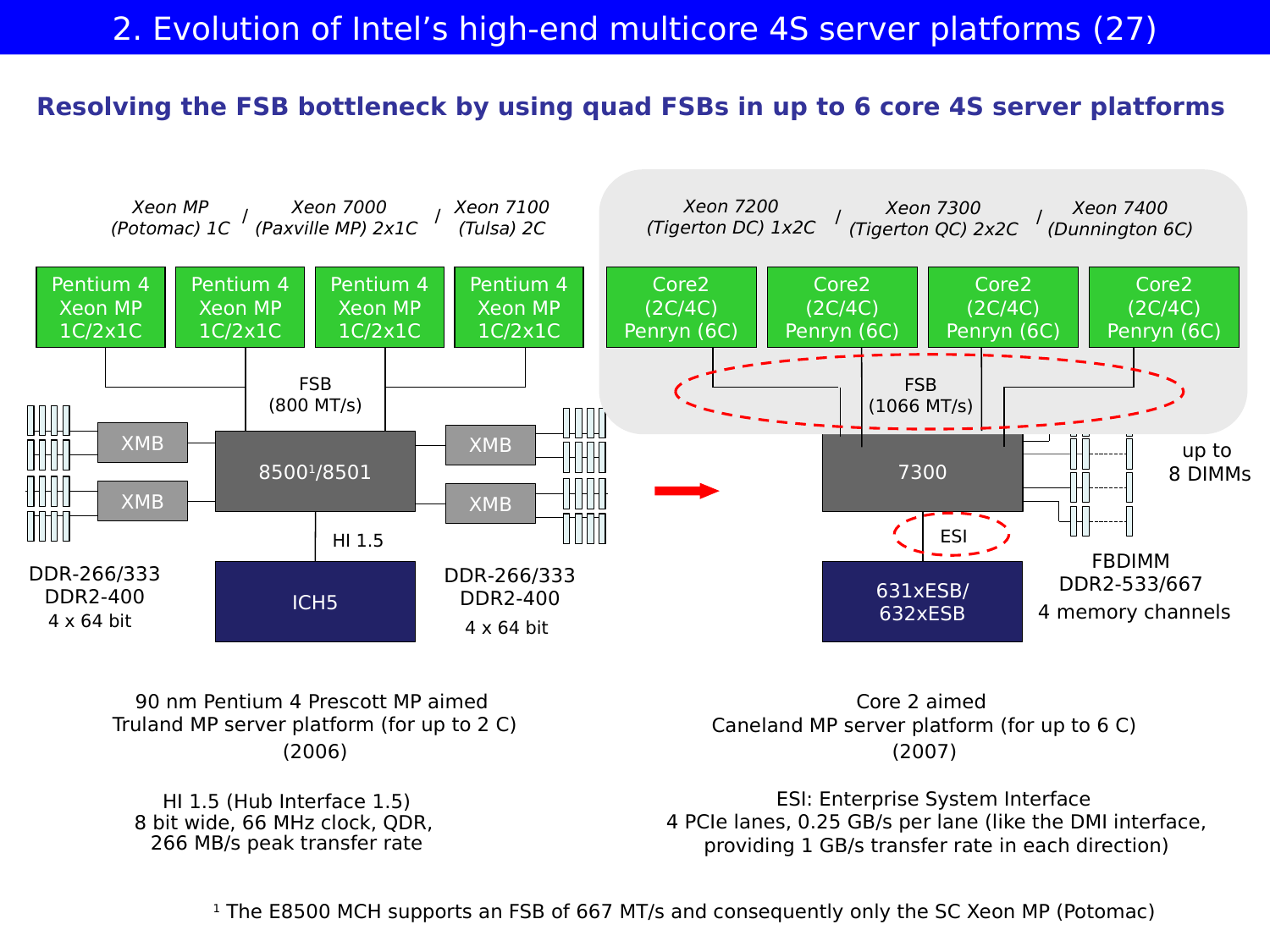

2. Evolution of Intel’s high-end multicore 4S server platforms (27)
Resolving the FSB bottleneck by using quad FSBs in up to 6 core 4S server platforms

Xeon 7200
(Tigerton DC) 1x2C
Xeon 7300
(Tigerton QC) 2x2C
Xeon 7400
(Dunnington 6C)
/
/
Core2 (2C/4C)
Penryn (6C)
Core2 (2C/4C)
Penryn (6C)
Core2 (2C/4C)
Penryn (6C)
Core2 (2C/4C)
Penryn (6C)

FSB
(1066 MT/s)
Xeon MP
(Potomac) 1C
Xeon 7000
(Paxville MP) 2x1C
Xeon 7100
(Tulsa) 2C
/
/
Pentium 4
Xeon MP 1C/2x1C
Pentium 4
Xeon MP 1C/2x1C
Pentium 4
Xeon MP 1C/2x1C
Pentium 4
Xeon MP 1C/2x1C
FSB
(800 MT/s)

7300
up to
 8 DIMMs

ESI
FBDIMM
DDR2-533/667
631xESB/
632xESB

XMB

XMB

XMB
85001/8501

XMB

HI 1.5
DDR-266/333
DDR2-400
DDR-266/333
DDR2-400
ICH5
4 memory channels
4 x 64 bit
4 x 64 bit
90 nm Pentium 4 Prescott MP aimed
Truland MP server platform (for up to 2 C)
(2006)
Core 2 aimed
Caneland MP server platform (for up to 6 C)
(2007)
ESI: Enterprise System Interface
4 PCIe lanes, 0.25 GB/s per lane (like the DMI interface,
providing 1 GB/s transfer rate in each direction)
HI 1.5 (Hub Interface 1.5)
8 bit wide, 66 MHz clock, QDR,
266 MB/s peak transfer rate
1 The E8500 MCH supports an FSB of 667 MT/s and consequently only the SC Xeon MP (Potomac)